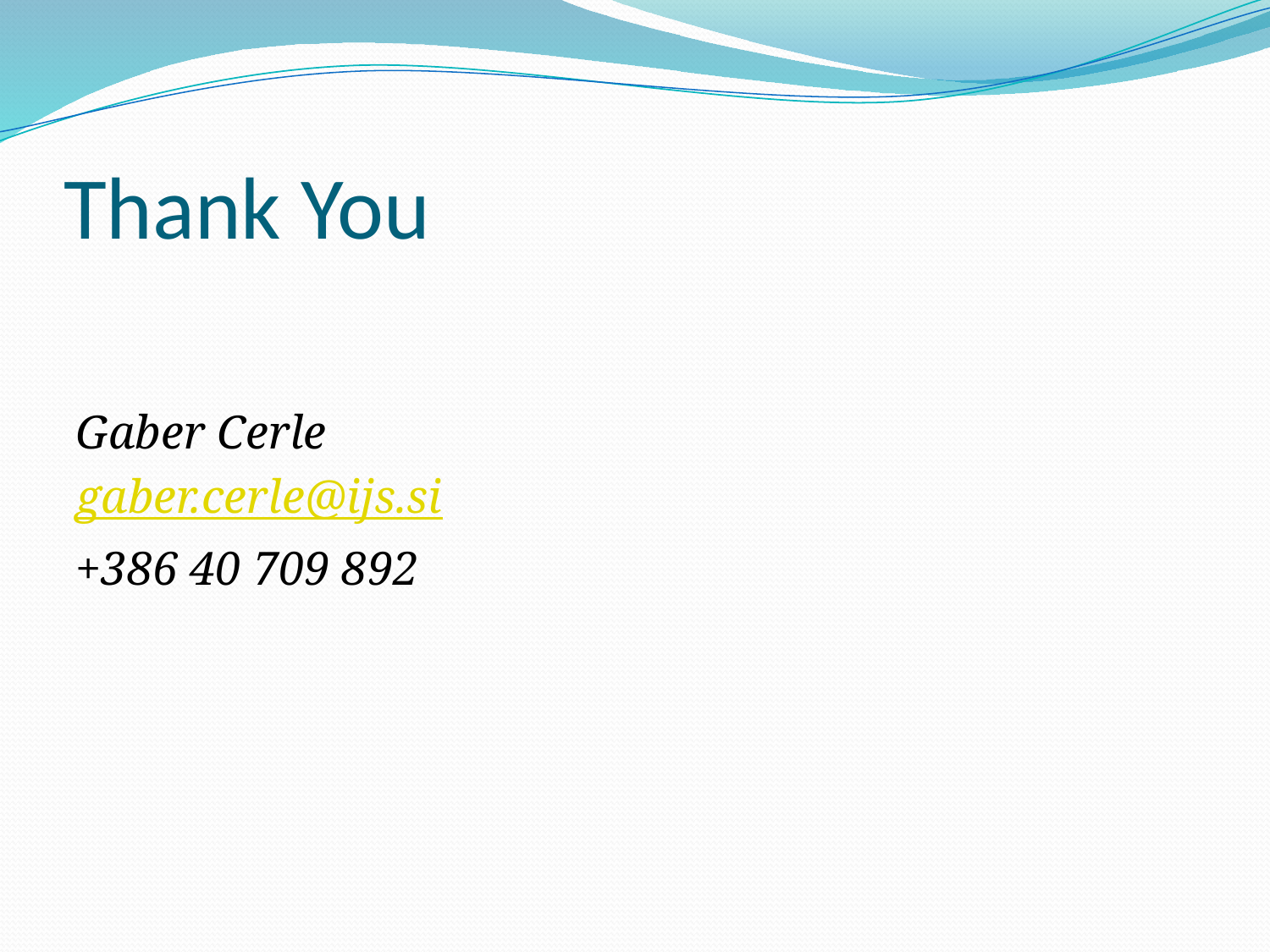

# Thank You

Gaber Cerle
gaber.cerle@ijs.si
+386 40 709 892